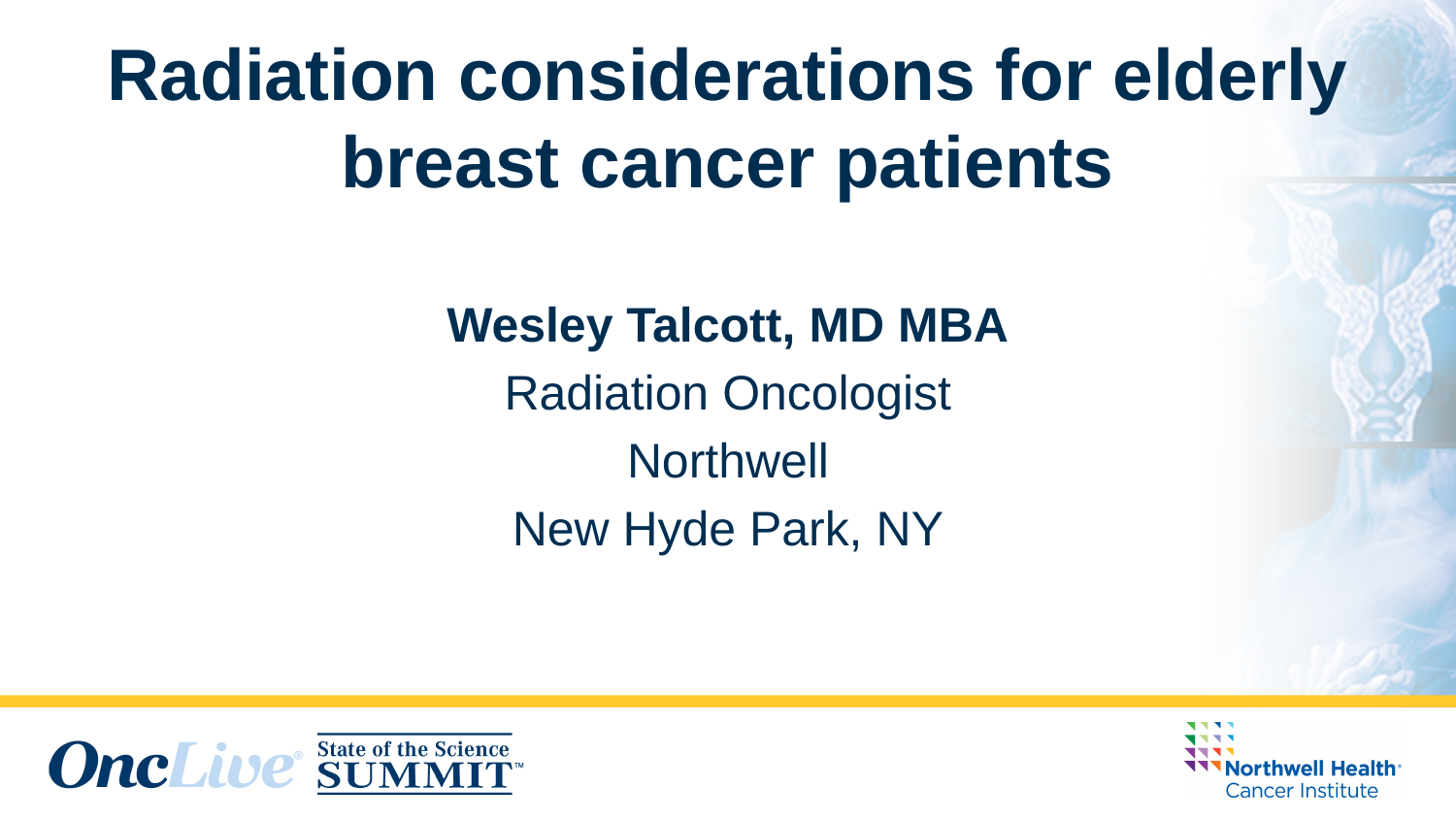

# Radiation considerations for elderly breast cancer patients
Wesley Talcott, MD MBA
Radiation Oncologist
Northwell
New Hyde Park, NY